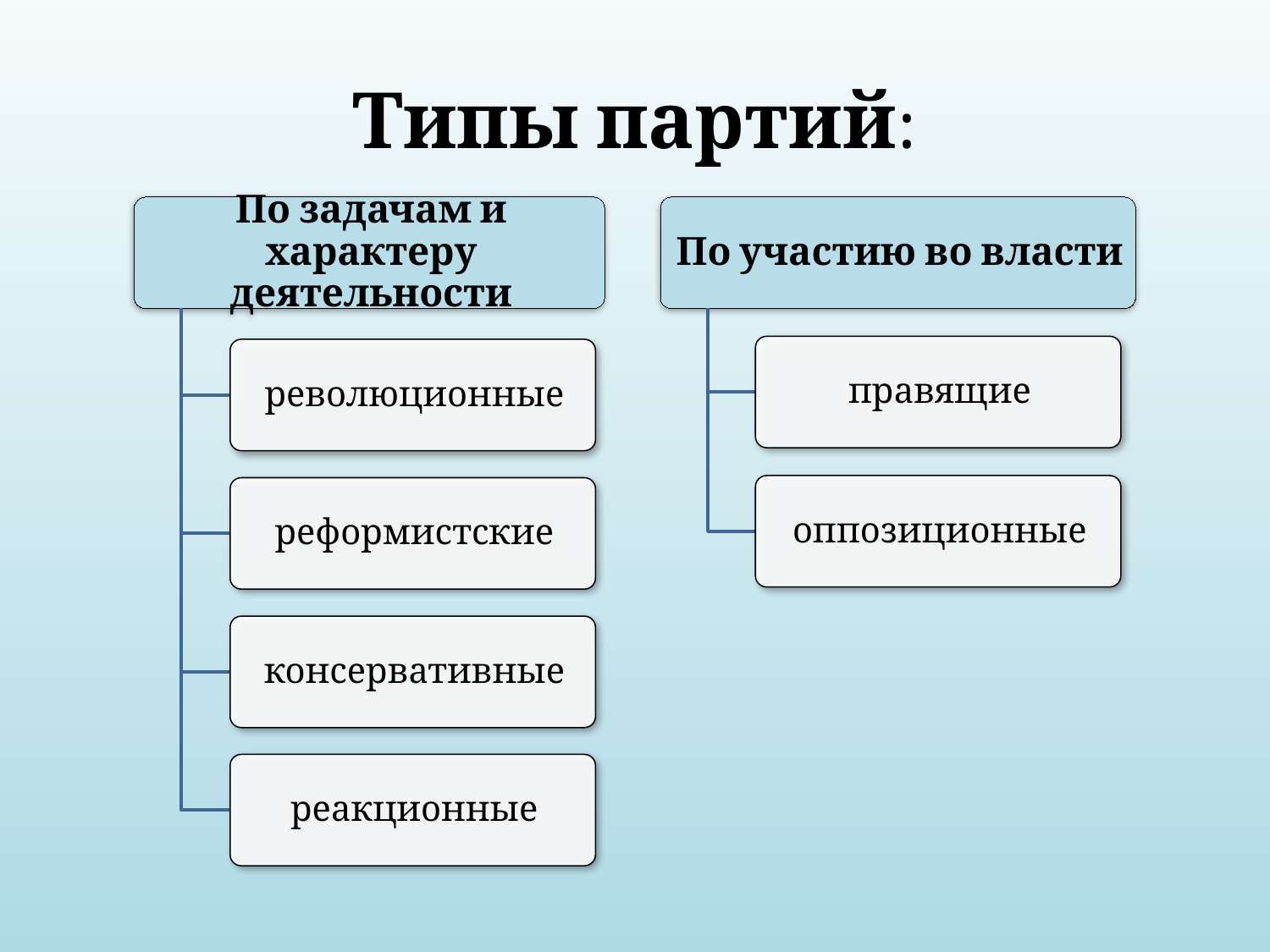

# Типы партий:
По задачам и характеру деятельности
революционные
реформистские
консервативные
реакционные
По участию во власти
правящие
оппозиционные